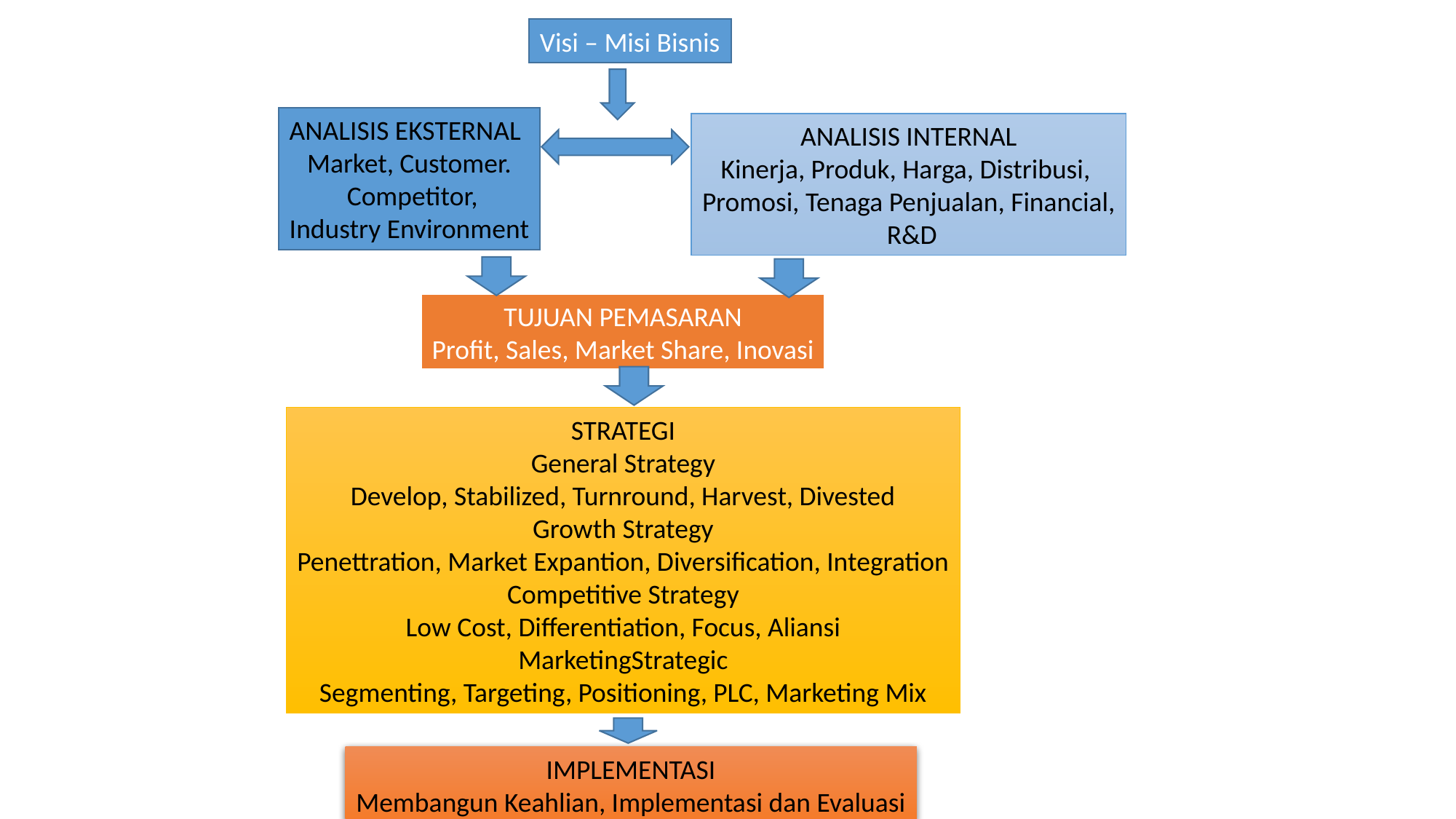

Visi – Misi Bisnis

ANALISIS EKSTERNAL
Market, Customer.
 Competitor,
Industry Environment
ANALISIS INTERNAL
Kinerja, Produk, Harga, Distribusi,
Promosi, Tenaga Penjualan, Financial,
 R&D

TUJUAN PEMASARAN
Profit, Sales, Market Share, Inovasi

STRATEGI
General Strategy
Develop, Stabilized, Turnround, Harvest, Divested
Growth Strategy
Penettration, Market Expantion, Diversification, Integration
Competitive Strategy
Low Cost, Differentiation, Focus, Aliansi
MarketingStrategic
Segmenting, Targeting, Positioning, PLC, Marketing Mix

IMPLEMENTASI
Membangun Keahlian, Implementasi dan Evaluasi